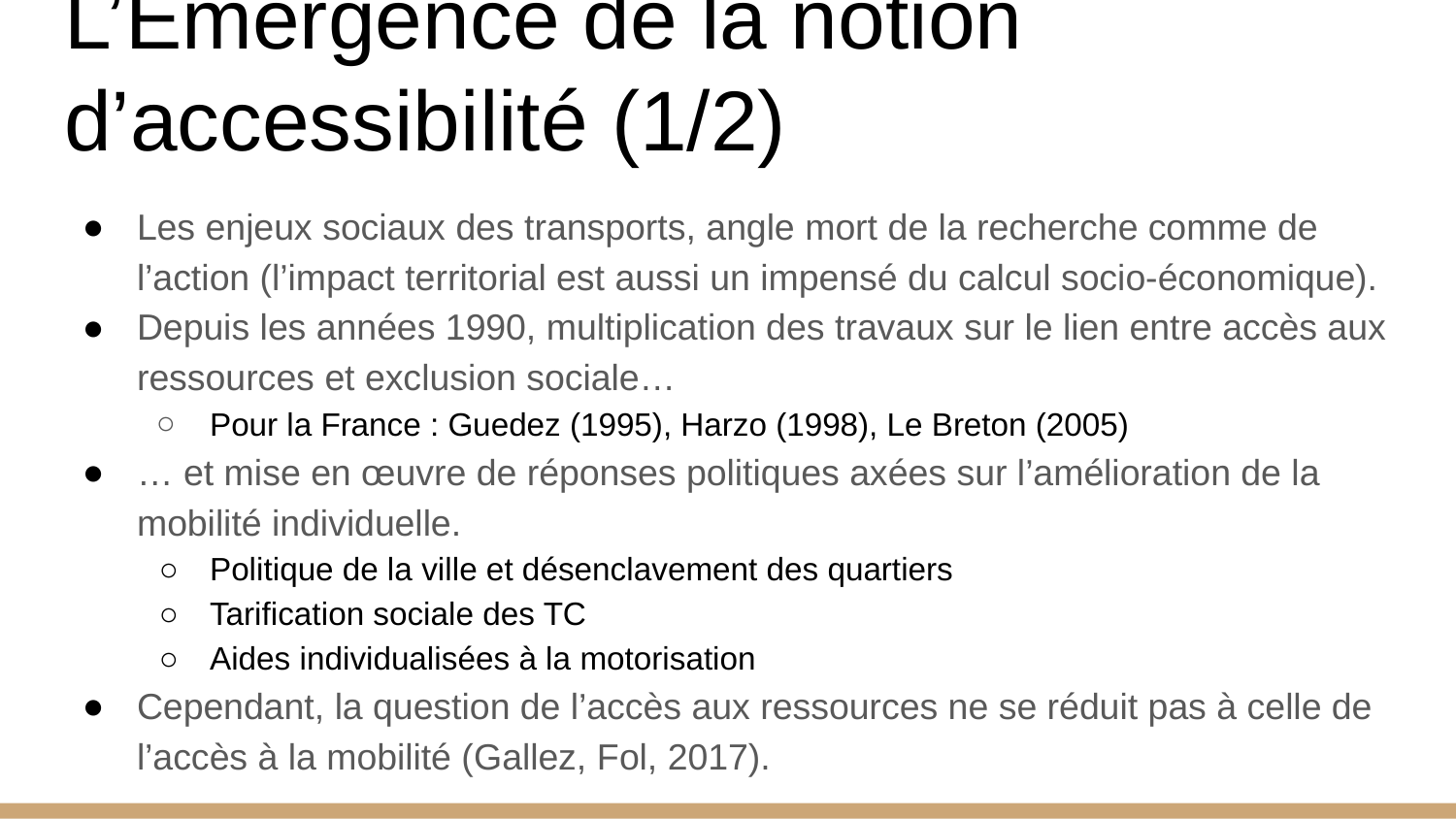

# L’Émergence de la notion d’accessibilité (1/2)
Les enjeux sociaux des transports, angle mort de la recherche comme de l’action (l’impact territorial est aussi un impensé du calcul socio-économique).
Depuis les années 1990, multiplication des travaux sur le lien entre accès aux ressources et exclusion sociale…
Pour la France : Guedez (1995), Harzo (1998), Le Breton (2005)
… et mise en œuvre de réponses politiques axées sur l’amélioration de la mobilité individuelle.
Politique de la ville et désenclavement des quartiers
Tarification sociale des TC
Aides individualisées à la motorisation
Cependant, la question de l’accès aux ressources ne se réduit pas à celle de l’accès à la mobilité (Gallez, Fol, 2017).